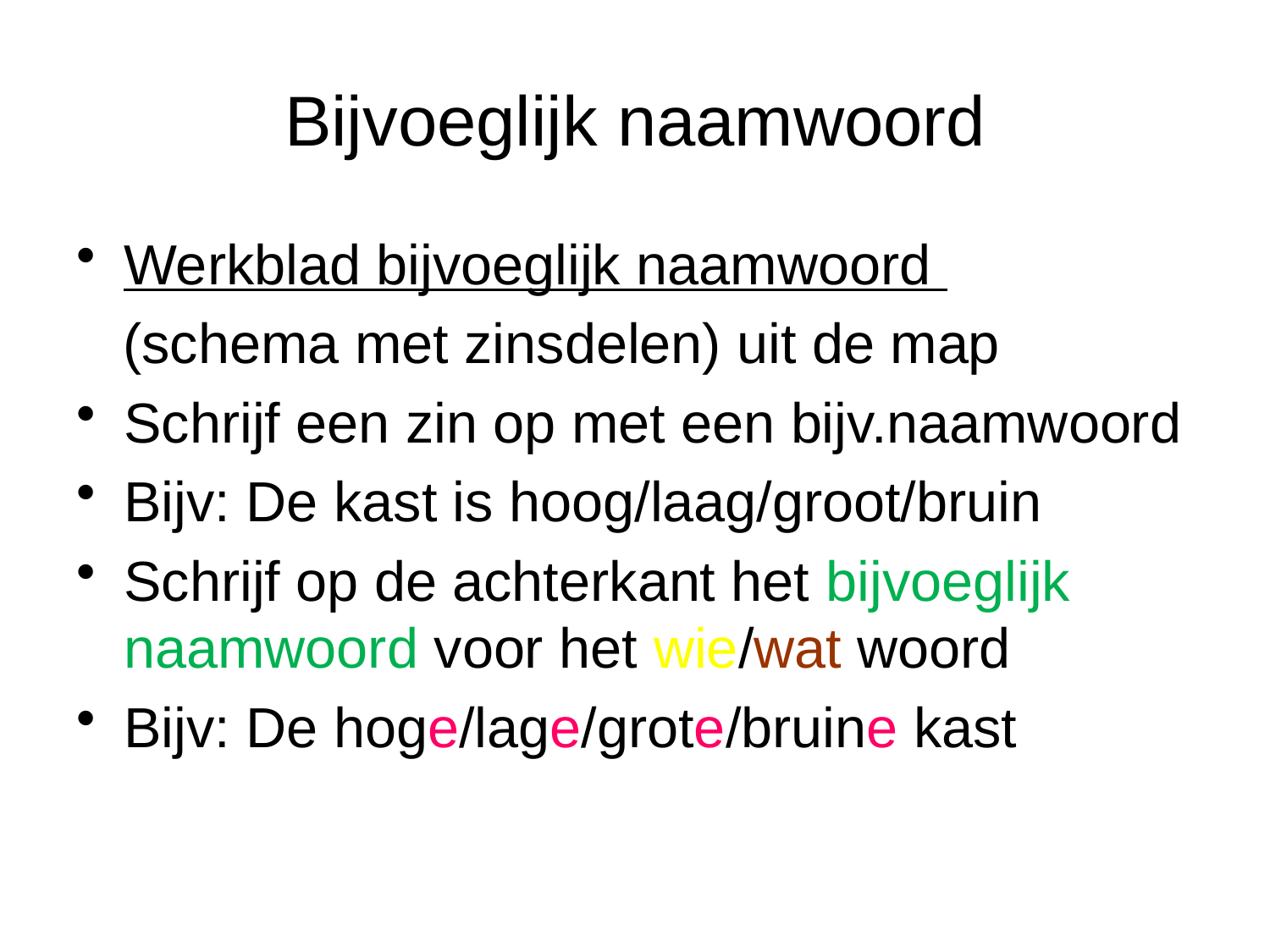

# Bijvoeglijk naamwoord
Werkblad bijvoeglijk naamwoord
   (schema met zinsdelen) uit de map
Schrijf een zin op met een bijv.naamwoord
Bijv: De kast is hoog/laag/groot/bruin
Schrijf op de achterkant het bijvoeglijk naamwoord voor het wie/wat woord
Bijv: De hoge/lage/grote/bruine kast